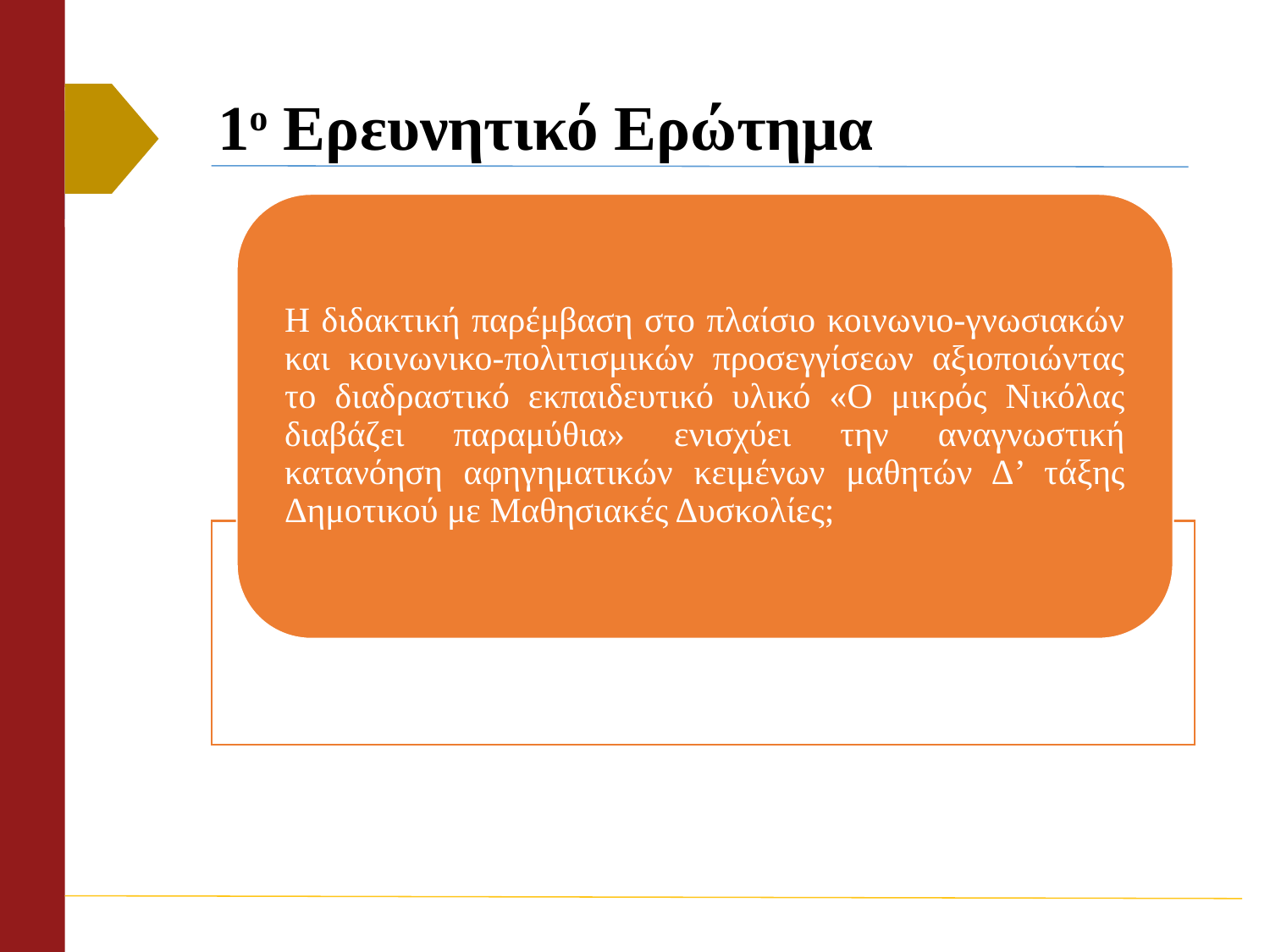

# 1ο Ερευνητικό Ερώτημα
Η διδακτική παρέμβαση στο πλαίσιο κοινωνιο-γνωσιακών και κοινωνικο-πολιτισμικών προσεγγίσεων αξιοποιώντας το διαδραστικό εκπαιδευτικό υλικό «Ο μικρός Νικόλας διαβάζει παραμύθια» ενισχύει την αναγνωστική κατανόηση αφηγηματικών κειμένων μαθητών Δ’ τάξης Δημοτικού με Μαθησιακές Δυσκολίες;